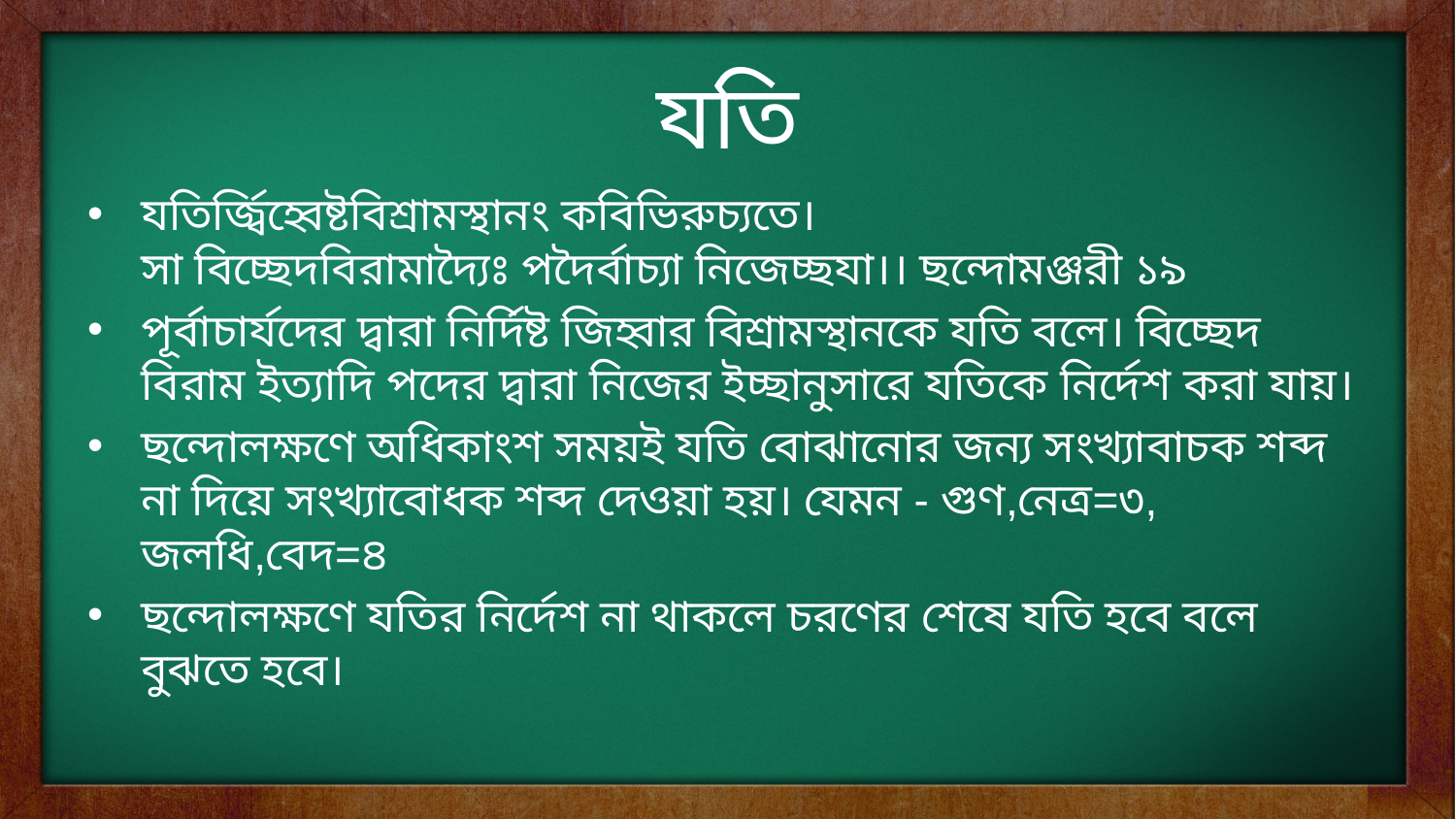

# যতি
যতির্জ্বিহ্বেষ্টবিশ্রামস্থানং কবিভিরুচ্যতে।
সা বিচ্ছেদবিরামাদ্যৈঃ পদৈর্বাচ্যা নিজেচ্ছযা।। ছন্দোমঞ্জরী ১৯
পূর্বাচার্যদের দ্বারা নির্দিষ্ট জিহ্বার বিশ্রামস্থানকে যতি বলে। বিচ্ছেদ বিরাম ইত্যাদি পদের দ্বারা নিজের ইচ্ছানুসারে যতিকে নির্দেশ করা যায়।
ছন্দোলক্ষণে অধিকাংশ সময়ই যতি বোঝানোর জন্য সংখ্যাবাচক শব্দ না দিয়ে সংখ্যাবোধক শব্দ দেওয়া হয়। যেমন - গুণ,নেত্র=৩, জলধি,বেদ=৪
ছন্দোলক্ষণে যতির নির্দেশ না থাকলে চরণের শেষে যতি হবে বলে বুঝতে হবে।